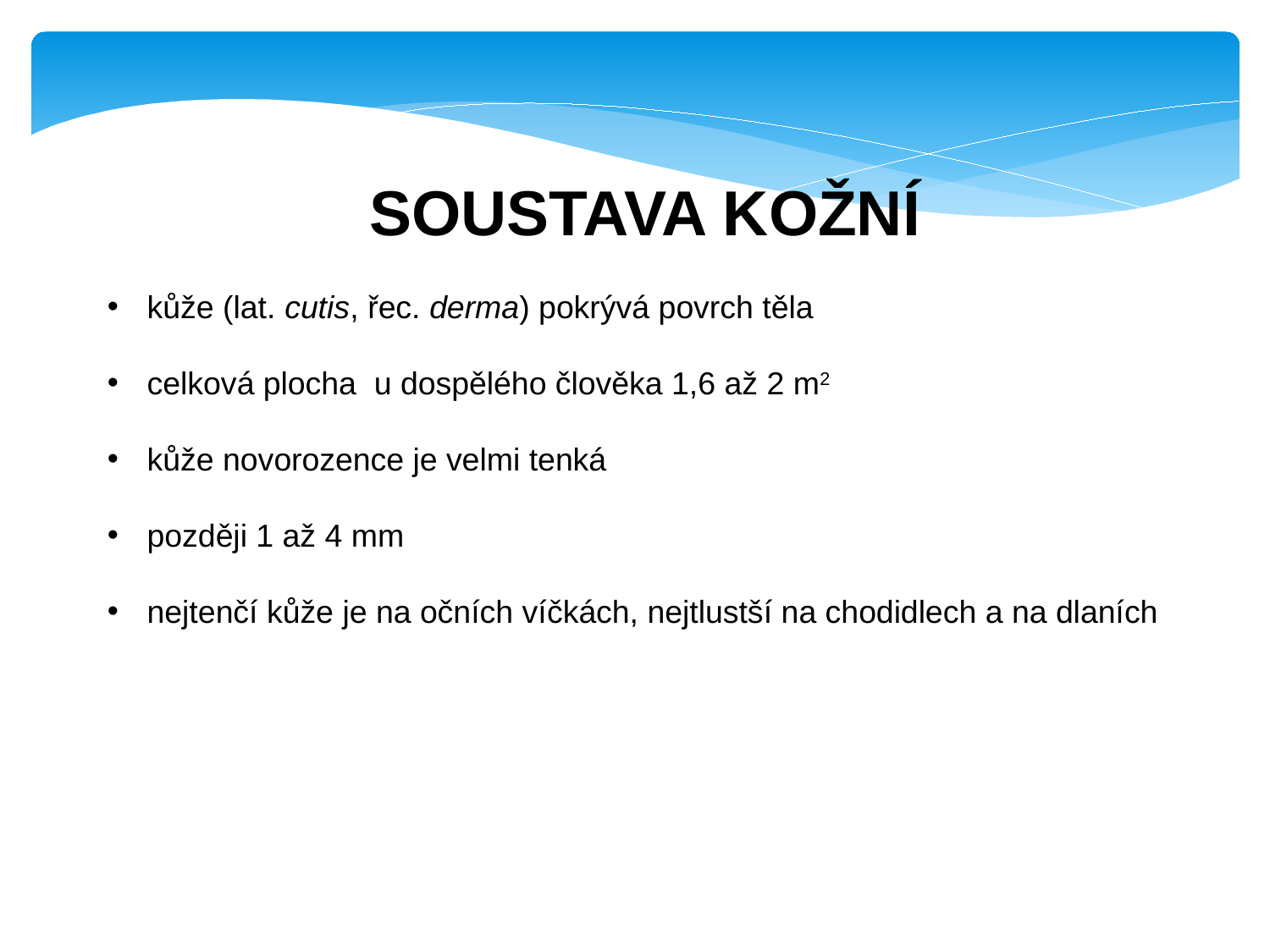

SOUSTAVA KOŽNÍ

kůže (lat. cutis, řec. derma) pokrývá povrch těla

celková plocha  u dospělého člověka 1,6 až 2 m2

kůže novorozence je velmi tenká

později 1 až 4 mm

nejtenčí kůže je na očních víčkách, nejtlustší na chodidlech a na dlaních